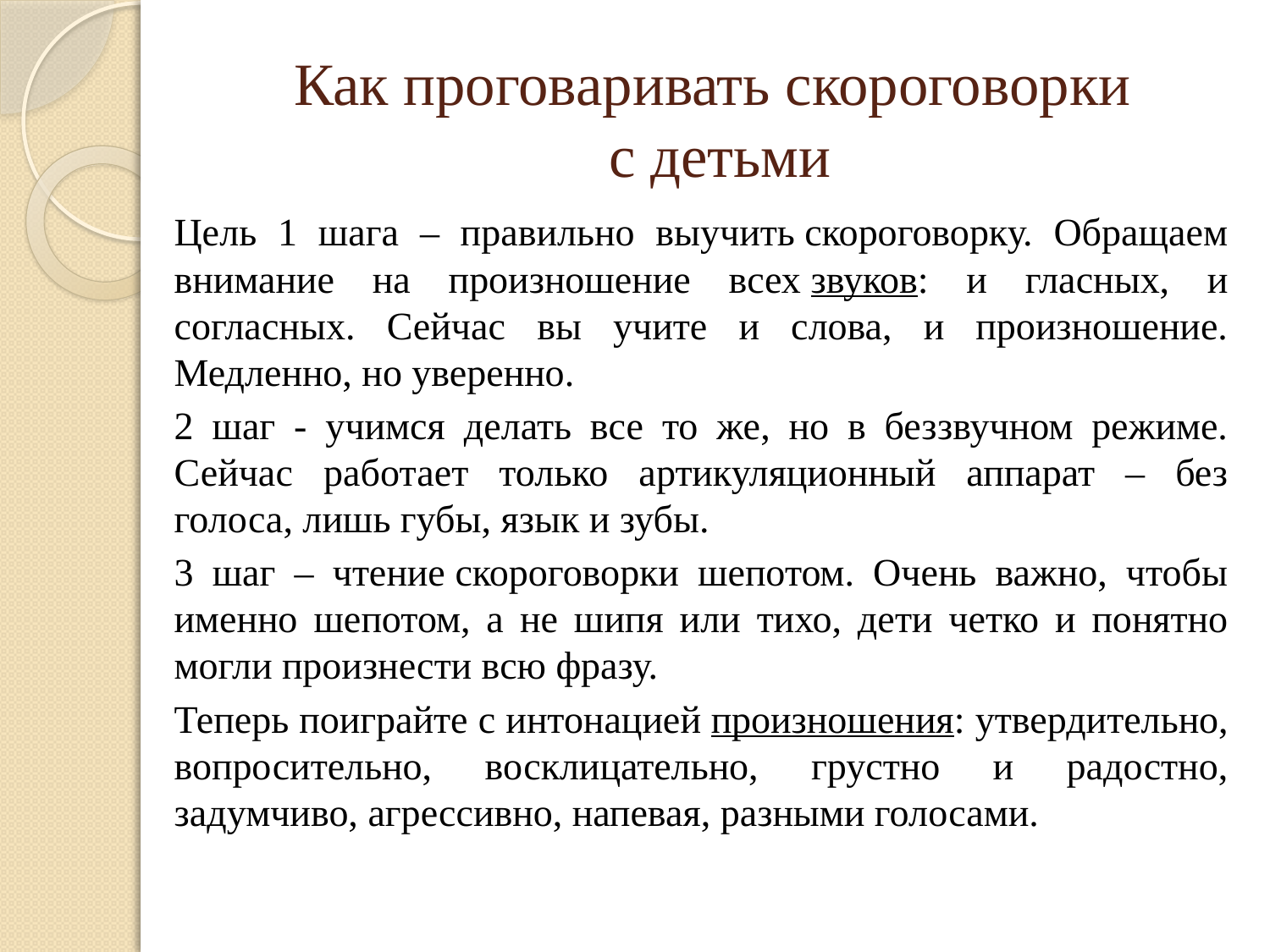

# Как проговаривать скороговорки с детьми
		Цель 1 шага – правильно выучить скороговорку. Обращаем внимание на произношение всех звуков: и гласных, и согласных. Сейчас вы учите и слова, и произношение. Медленно, но уверенно.
		2 шаг - учимся делать все то же, но в беззвучном режиме. Сейчас работает только артикуляционный аппарат – без голоса, лишь губы, язык и зубы.
		3 шаг – чтение скороговорки шепотом. Очень важно, чтобы именно шепотом, а не шипя или тихо, дети четко и понятно могли произнести всю фразу.
		Теперь поиграйте с интонацией произношения: утвердительно, вопросительно, восклицательно, грустно и радостно, задумчиво, агрессивно, напевая, разными голосами.